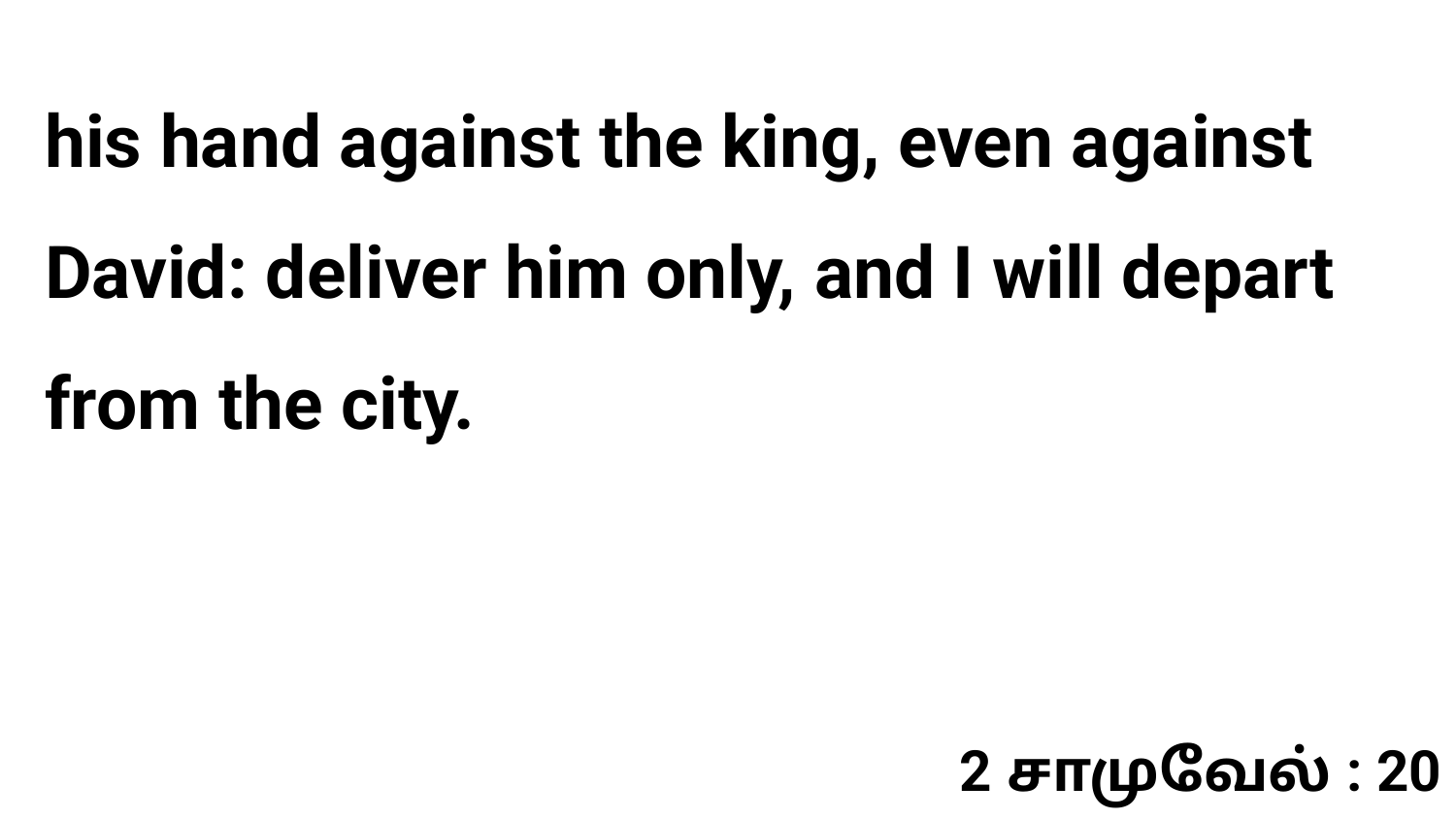

his hand against the king, even against David: deliver him only, and I will depart from the city.
2 சாமுவேல் : 20